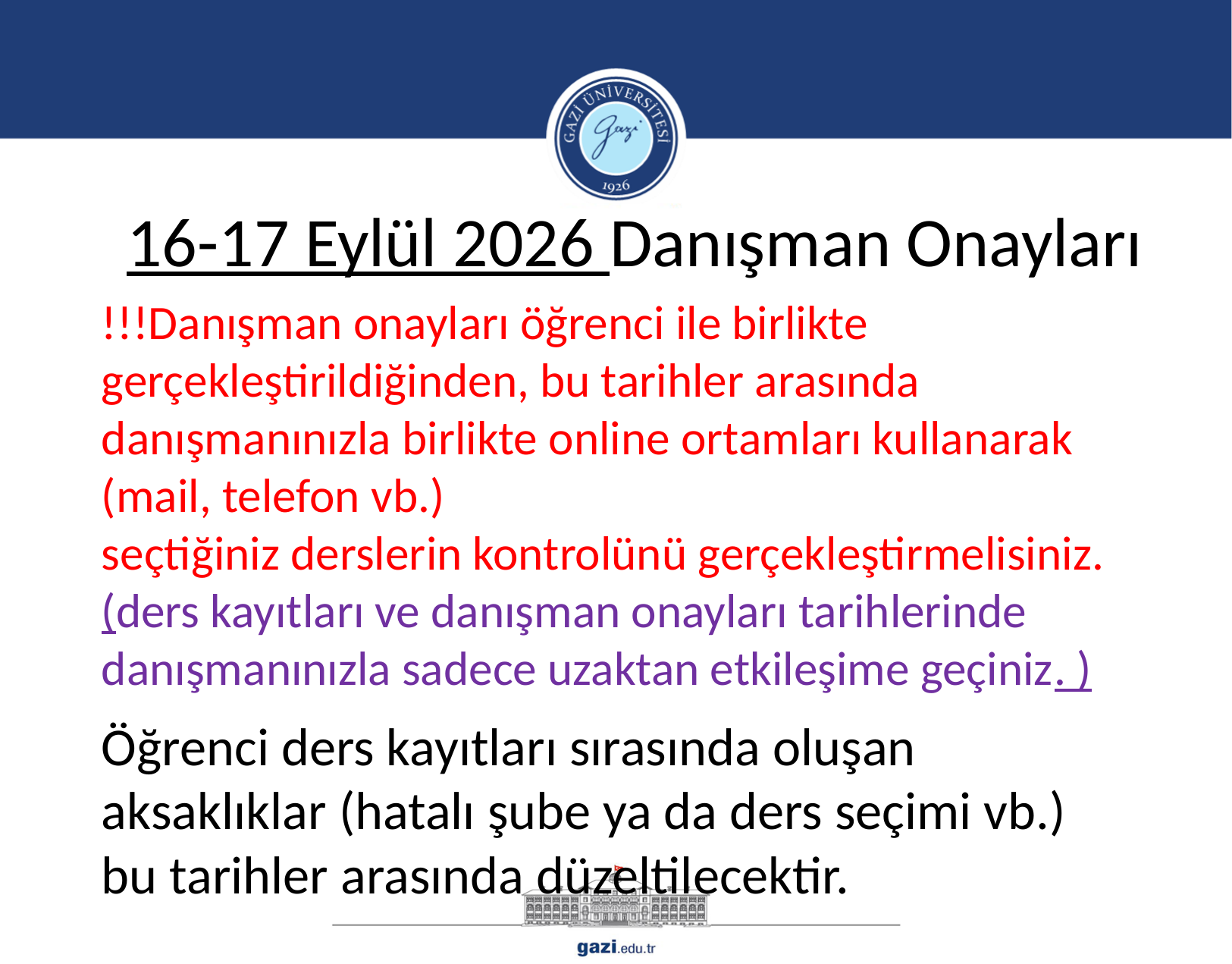

# 16-17 Eylül 2026 Danışman Onayları
!!!Danışman onayları öğrenci ile birlikte
gerçekleştirildiğinden, bu tarihler arasında
danışmanınızla birlikte online ortamları kullanarak
(mail, telefon vb.)
seçtiğiniz derslerin kontrolünü gerçekleştirmelisiniz.
(ders kayıtları ve danışman onayları tarihlerinde
danışmanınızla sadece uzaktan etkileşime geçiniz. )
Öğrenci ders kayıtları sırasında oluşan
aksaklıklar (hatalı şube ya da ders seçimi vb.)
bu tarihler arasında düzeltilecektir.